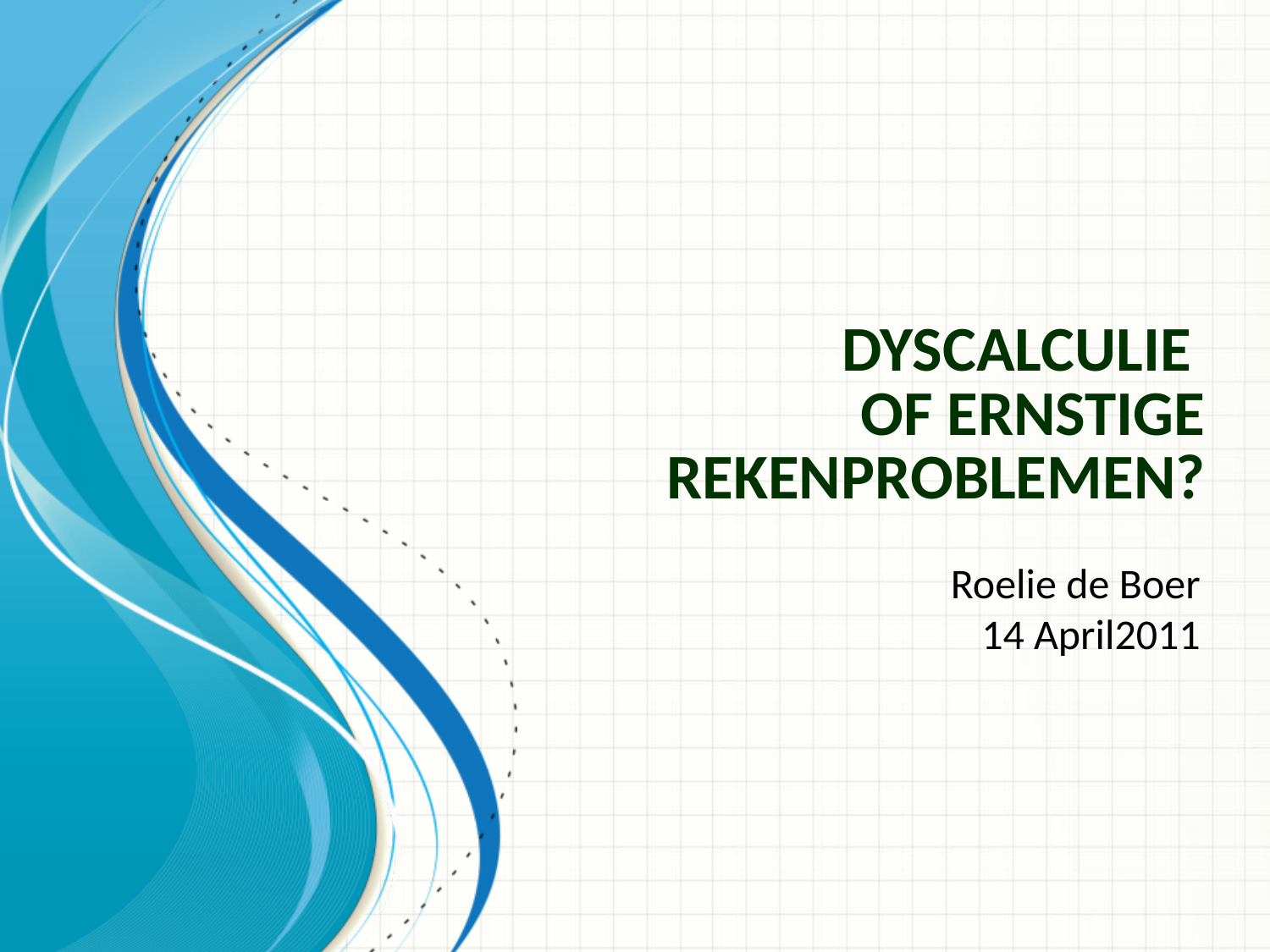

# Dyscalculie of ernstige rekenproblemen?
Roelie de Boer
14 April2011